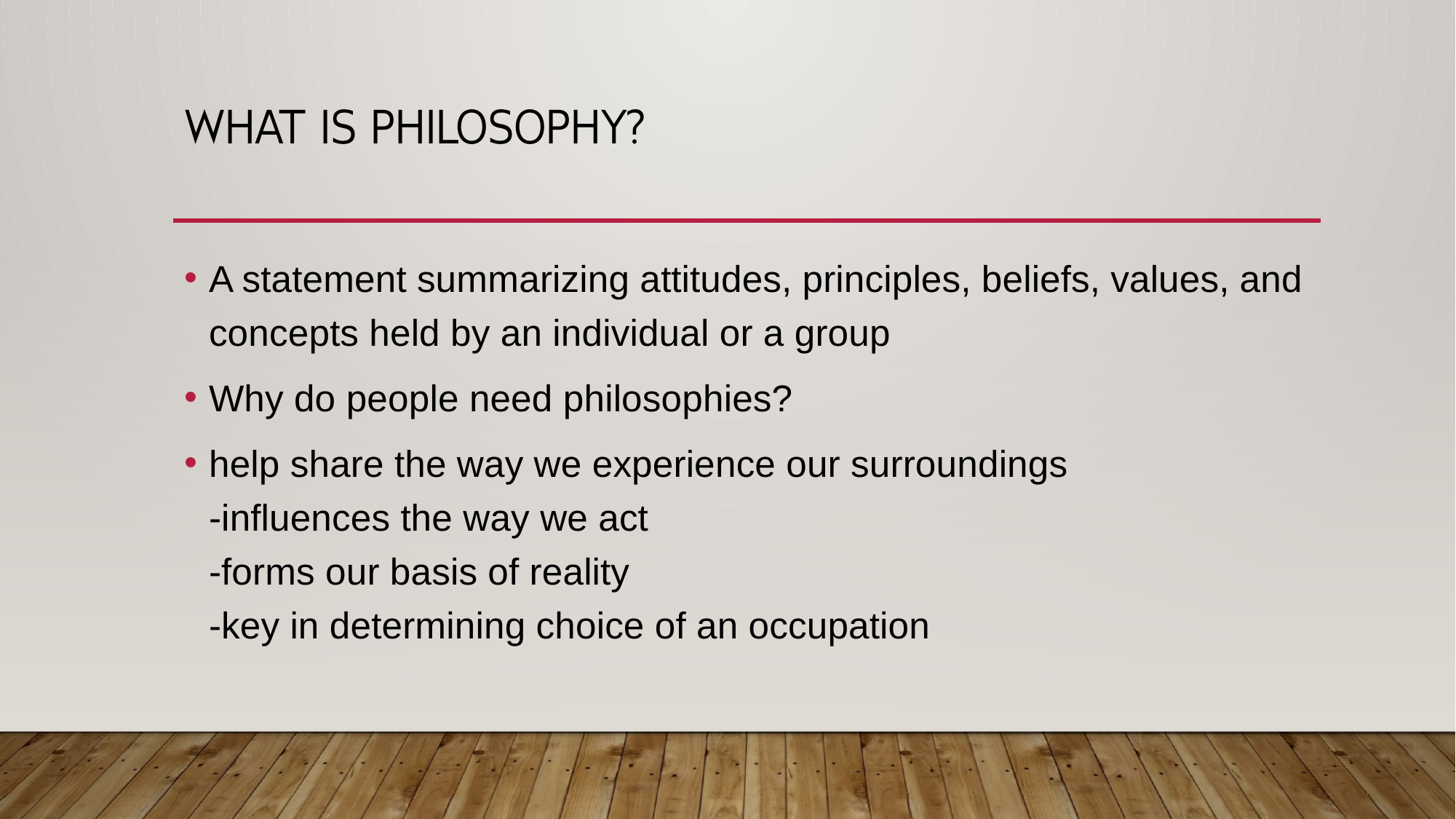

# What is Philosophy?
A statement summarizing attitudes, principles, beliefs, values, and concepts held by an individual or a group
Why do people need philosophies?
help share the way we experience our surroundings
-influences the way we act
-forms our basis of reality
-key in determining choice of an occupation